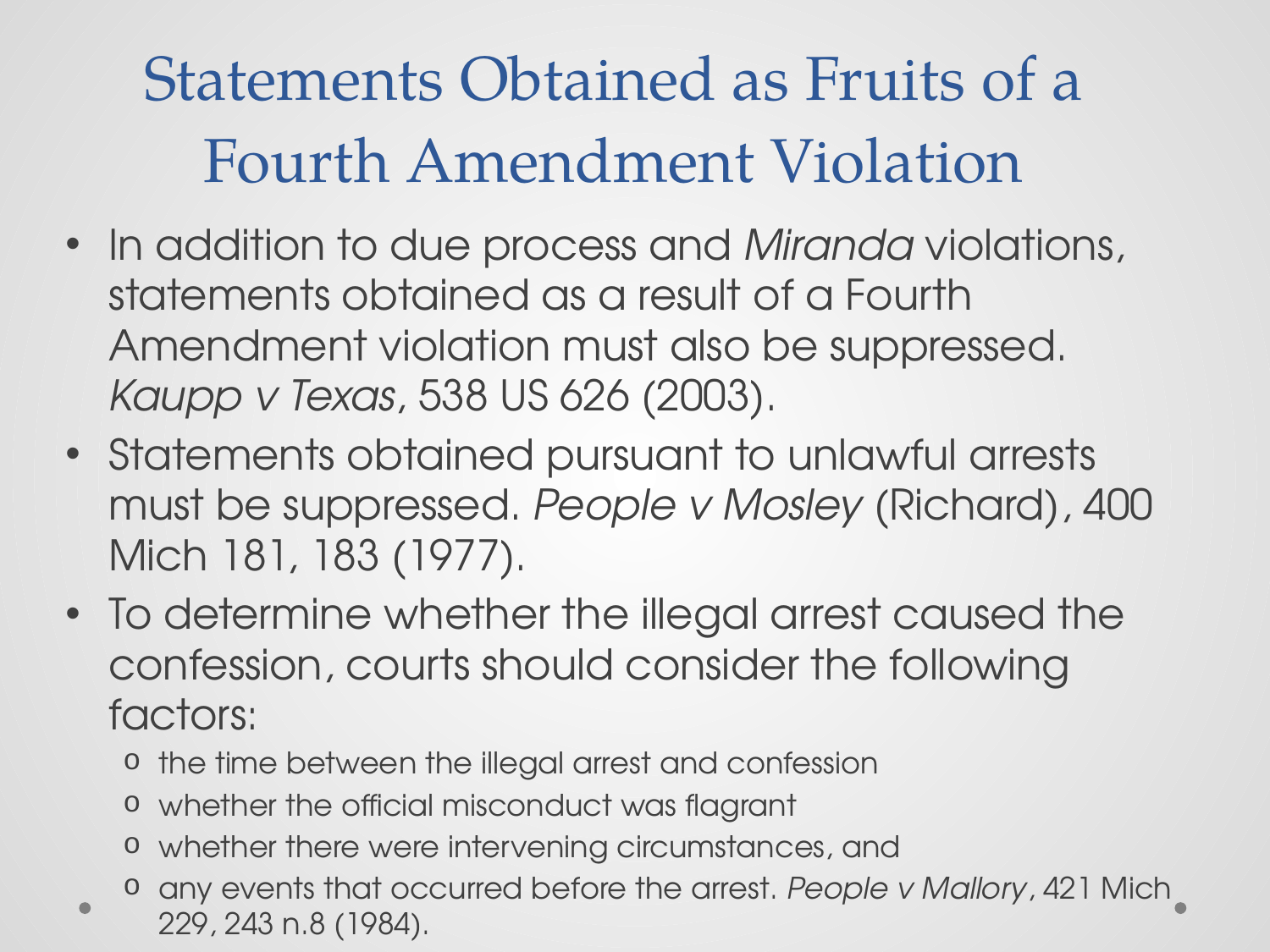

# Statements Obtained as Fruits of a Fourth Amendment Violation
In addition to due process and Miranda violations, statements obtained as a result of a Fourth Amendment violation must also be suppressed.  Kaupp v Texas, 538 US 626 (2003).
Statements obtained pursuant to unlawful arrests must be suppressed. People v Mosley (Richard), 400 Mich 181, 183 (1977).
To determine whether the illegal arrest caused the confession, courts should consider the following factors:
the time between the illegal arrest and confession
whether the official misconduct was flagrant
whether there were intervening circumstances, and
any events that occurred before the arrest. People v Mallory, 421 Mich 229, 243 n.8 (1984).